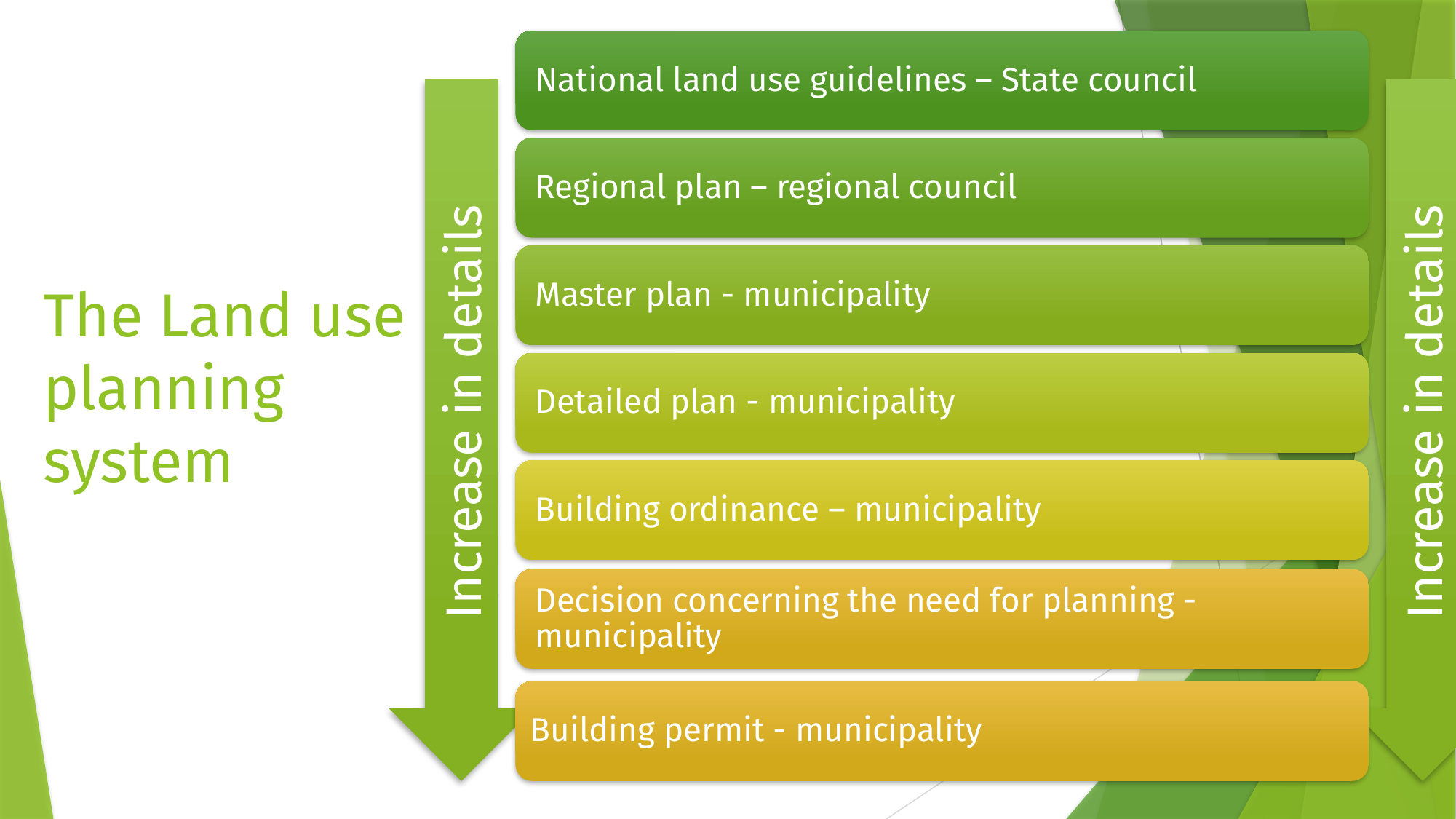

National land use guidelines – State council
Regional plan – regional council
Master plan - municipality
Detailed plan - municipality
Building ordinance – municipality
Decision concerning the need for planning - municipality
Increase in details
Increase in details
# The Land use planning system

Building permit - municipality